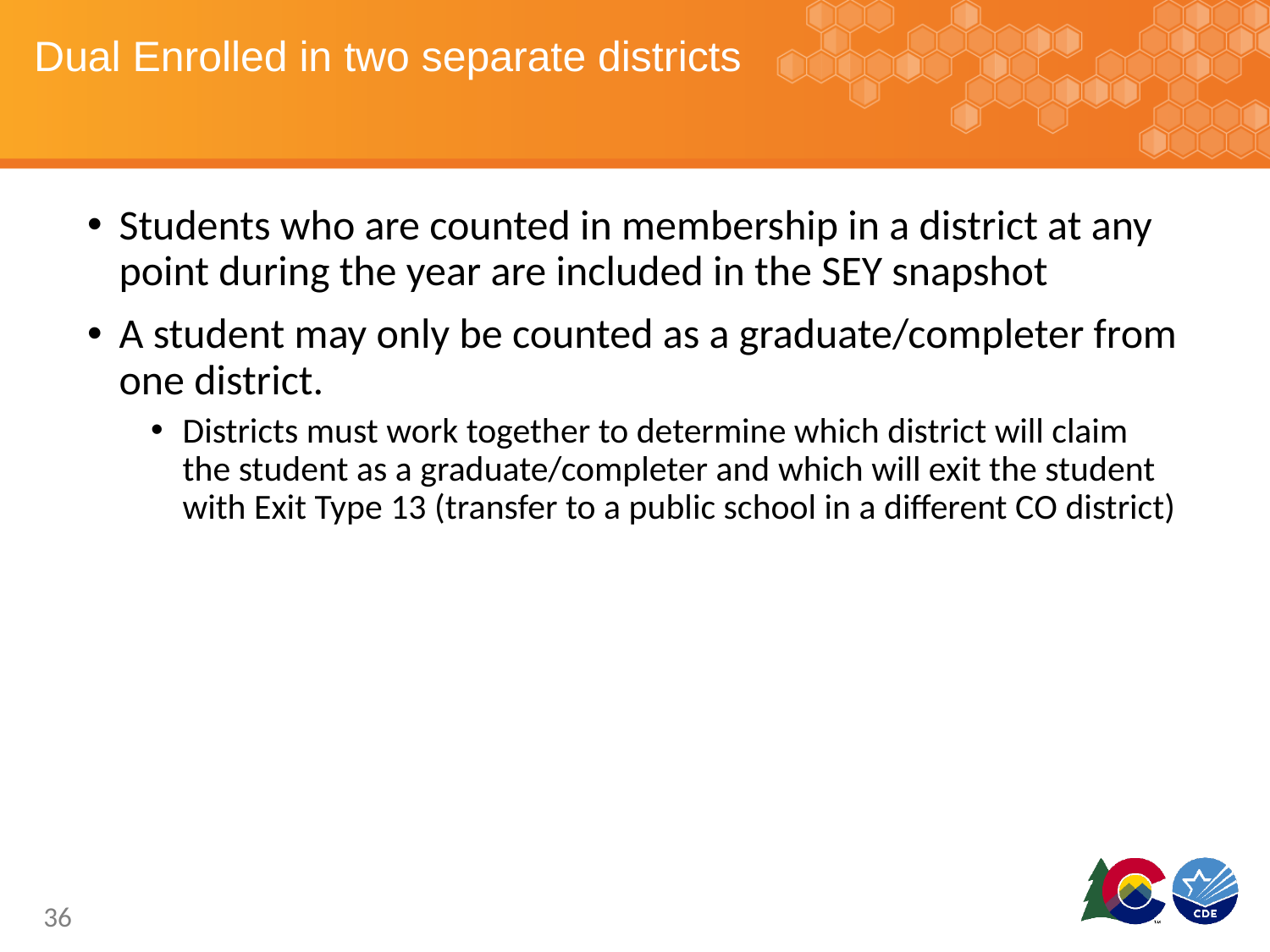

# Dual Enrolled in two separate districts
Students who are counted in membership in a district at any point during the year are included in the SEY snapshot
A student may only be counted as a graduate/completer from one district.
Districts must work together to determine which district will claim the student as a graduate/completer and which will exit the student with Exit Type 13 (transfer to a public school in a different CO district)
36